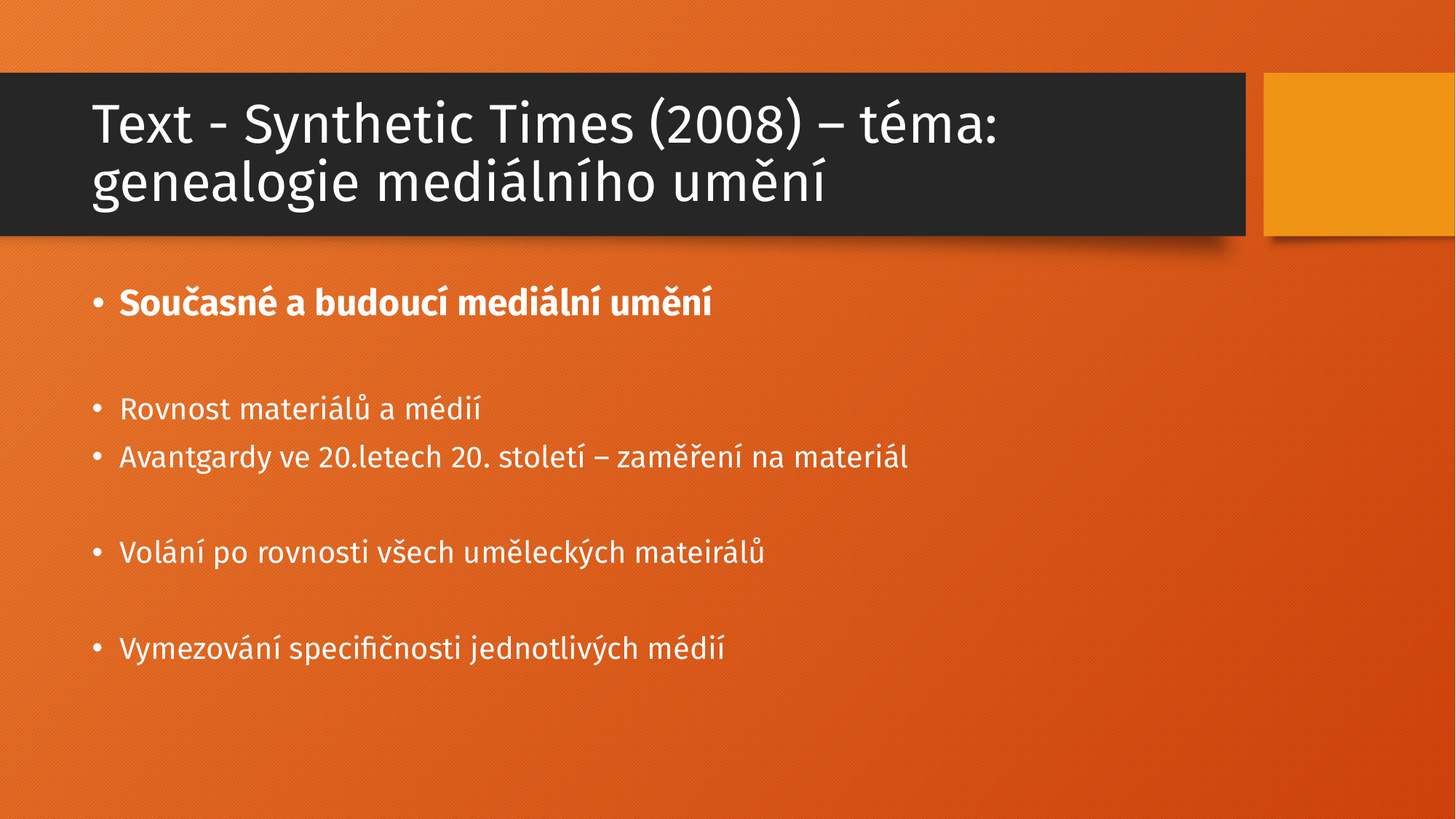

# Text - Synthetic Times (2008) – téma: genealogie mediálního umění
Současné a budoucí mediální umění

Rovnost materiálů a médií
Avantgardy ve 20.letech 20. století – zaměření na materiál

Volání po rovnosti všech uměleckých mateirálů

Vymezování specifičnosti jednotlivých médií